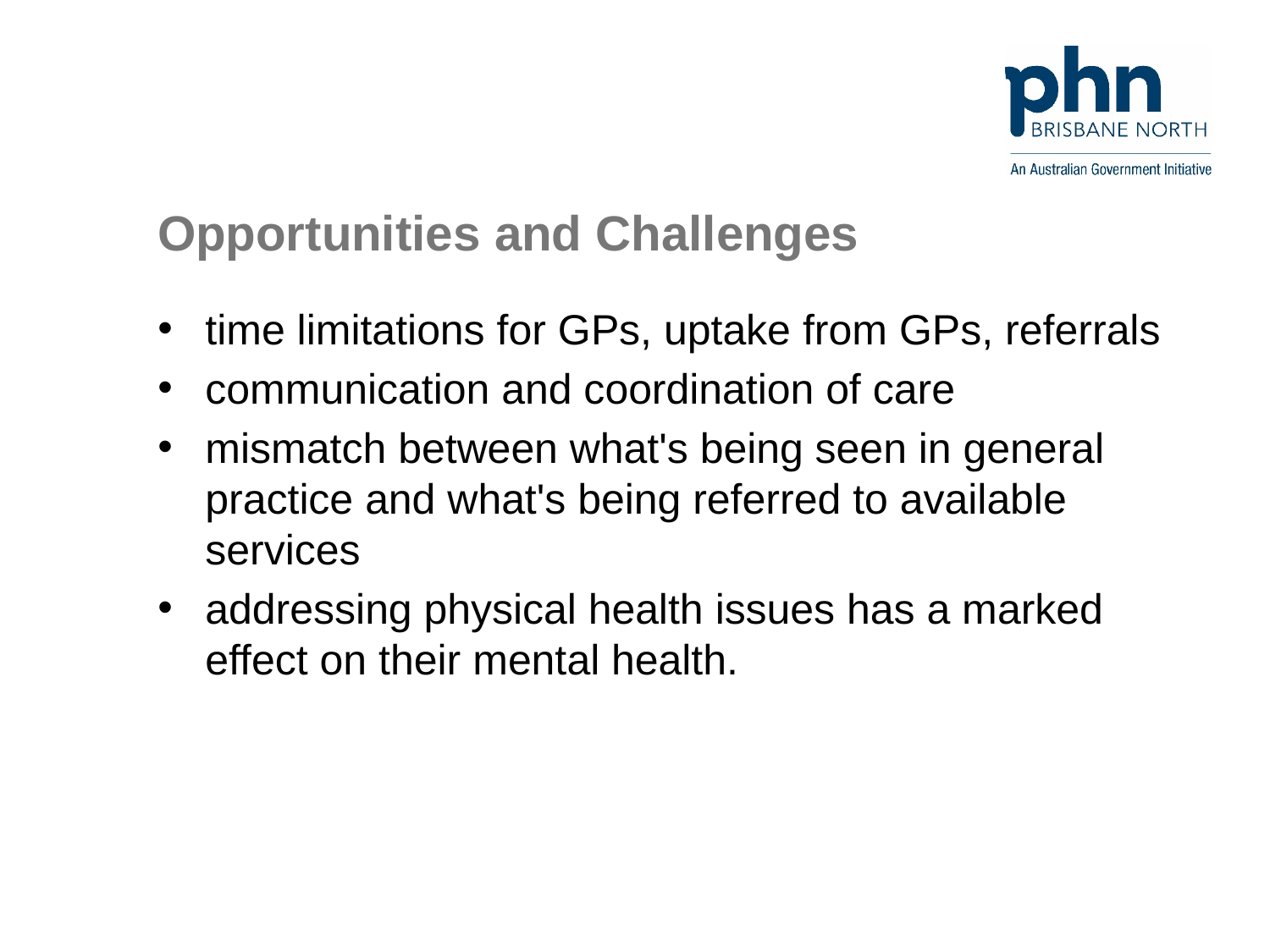

# Opportunities and Challenges
time limitations for GPs, uptake from GPs, referrals
communication and coordination of care
mismatch between what's being seen in general practice and what's being referred to available services
addressing physical health issues has a marked effect on their mental health.